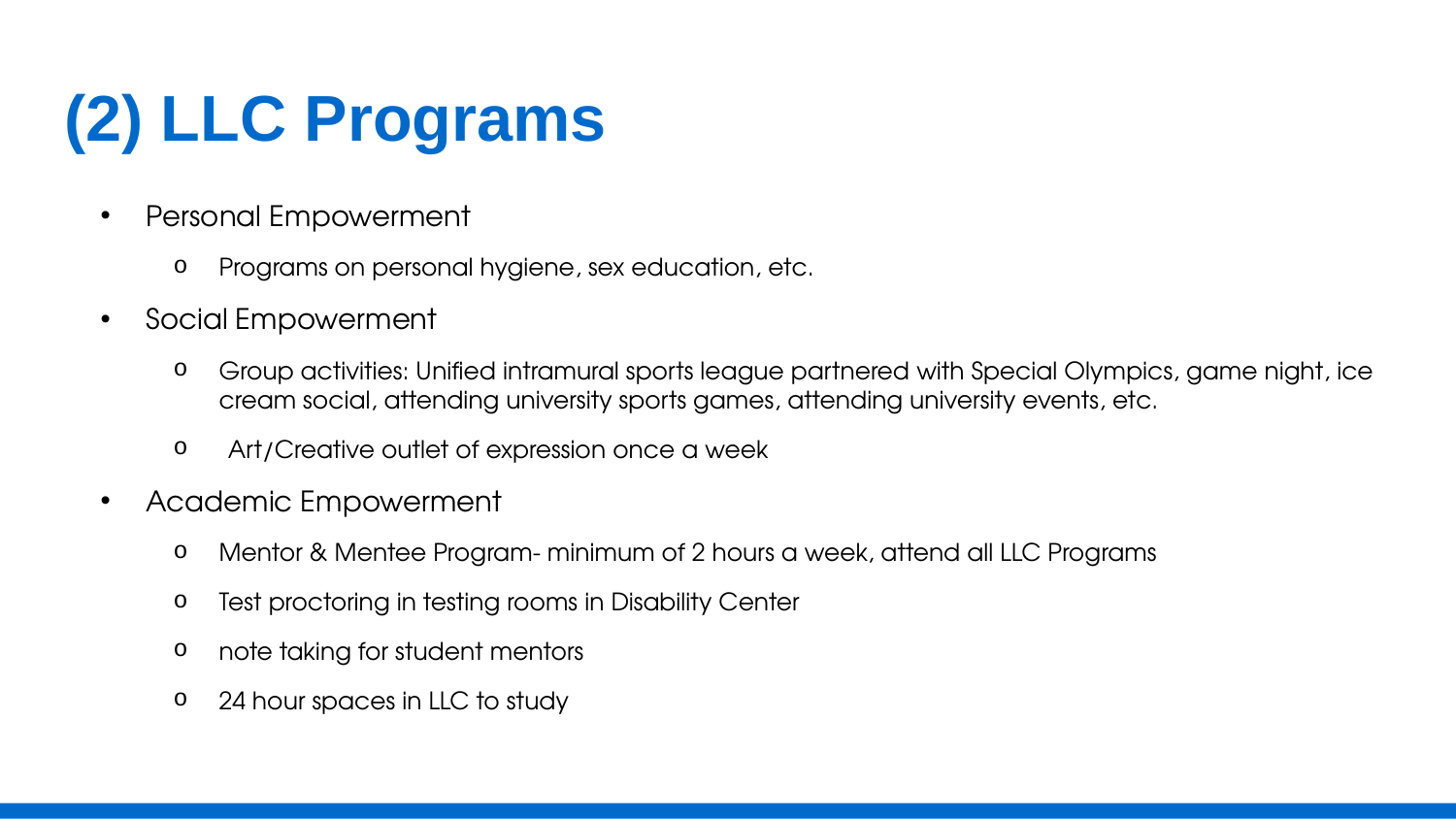

# (2) LLC Programs
Personal Empowerment
Programs on personal hygiene, sex education, etc.
Social Empowerment
Group activities: Unified intramural sports league partnered with Special Olympics, game night, ice cream social, attending university sports games, attending university events, etc.
Art/Creative outlet of expression once a week
Academic Empowerment
Mentor & Mentee Program- minimum of 2 hours a week, attend all LLC Programs
Test proctoring in testing rooms in Disability Center
note taking for student mentors
24 hour spaces in LLC to study